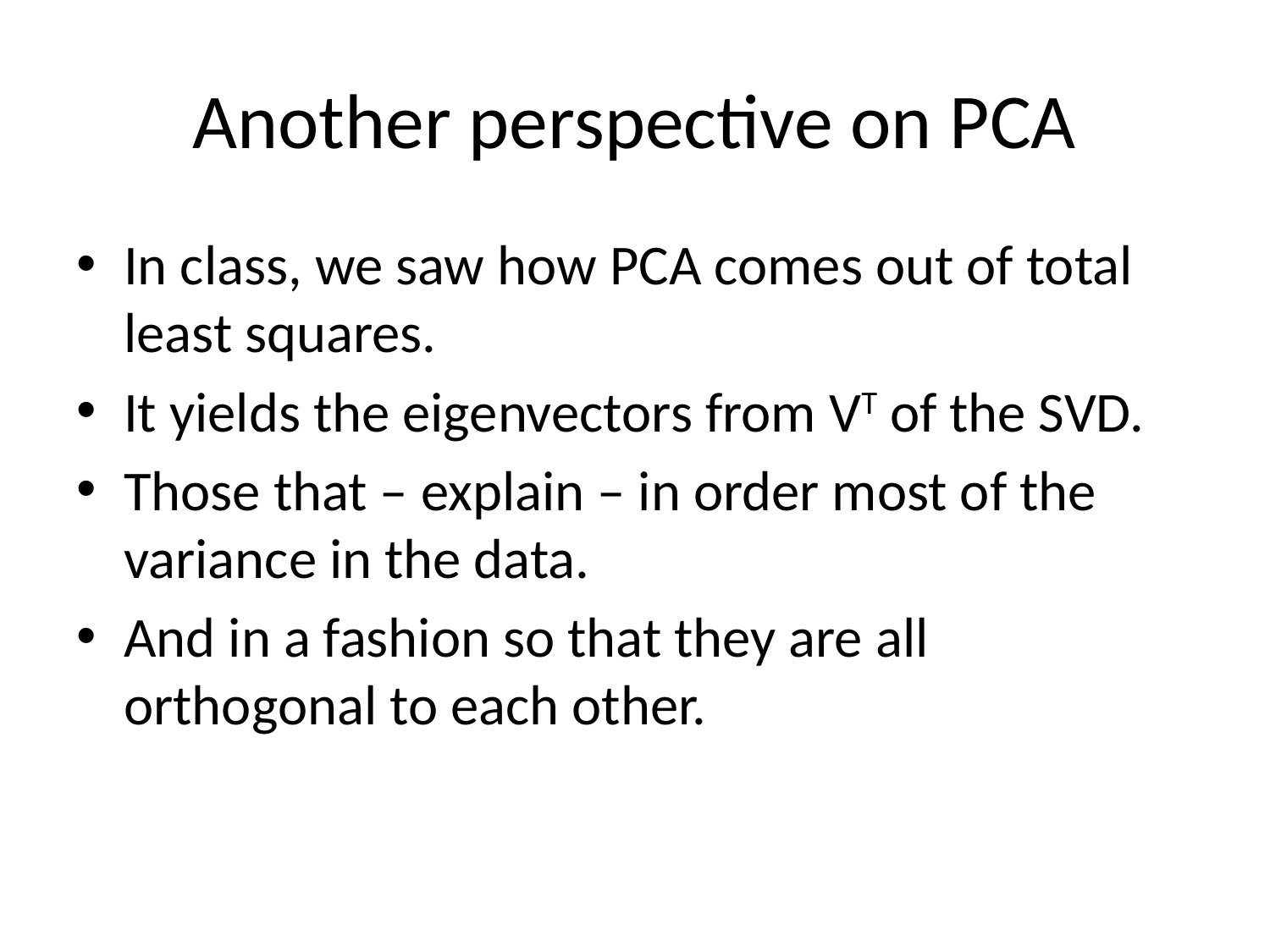

# Another perspective on PCA
In class, we saw how PCA comes out of total least squares.
It yields the eigenvectors from VT of the SVD.
Those that – explain – in order most of the variance in the data.
And in a fashion so that they are all orthogonal to each other.